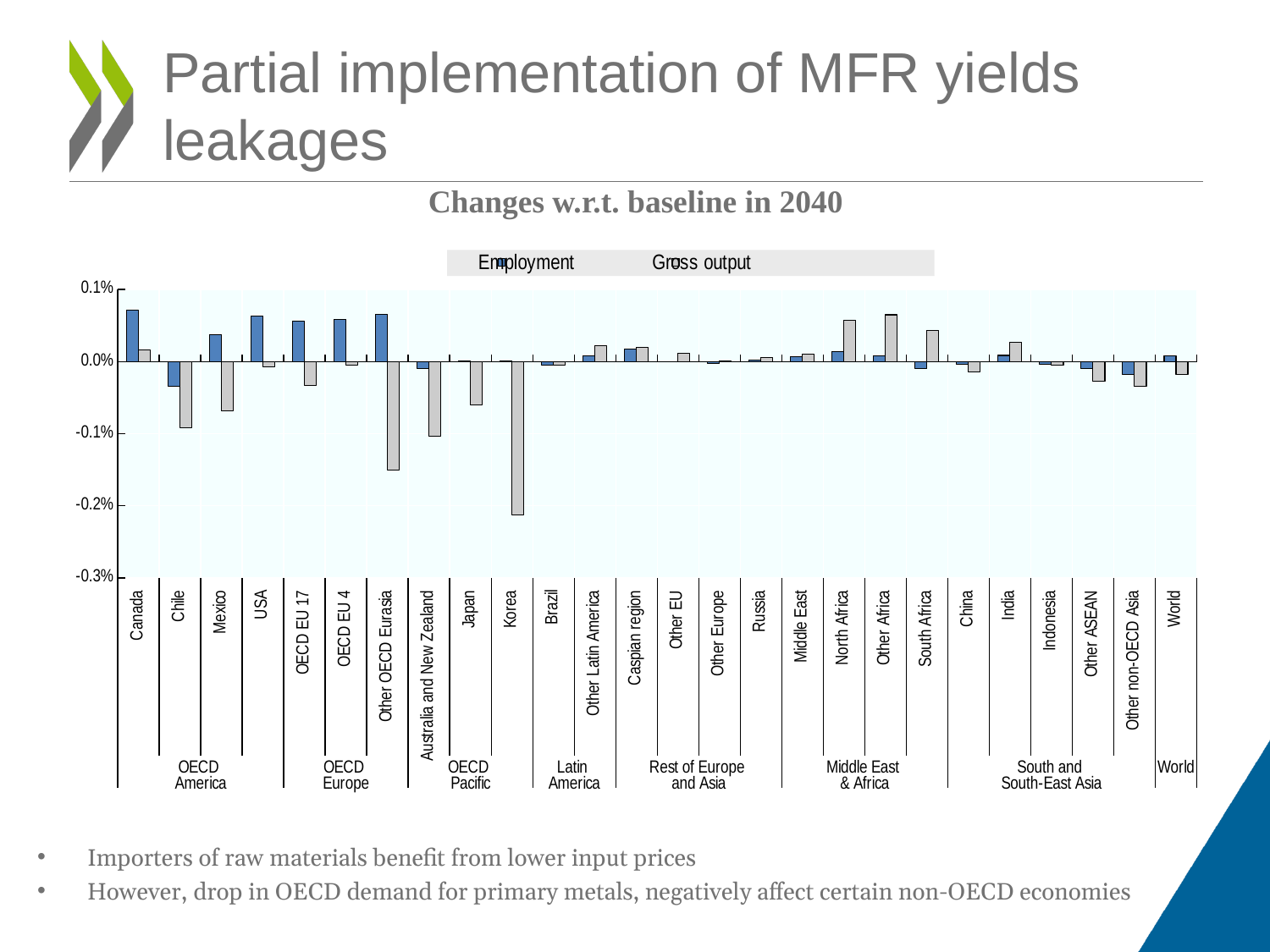

# Partial implementation of MFR yields leakages
Changes w.r.t. baseline in 2040

### Chart

| Category | Employment OECD-MFR | GDP OECD-MFR |
|---|---|---|
| Canada | 0.00071407240296617 | 0.000160185390325918 |
| Chile | -0.000340159855788724 | -0.000915411277192635 |
| Mexico | 0.000379425243187903 | -0.000683937637991239 |
| USA | 0.000635092977097962 | -7.14265575578743e-05 |
| OECD EU 17 | 0.000559217659384714 | -0.000334433666173695 |
| OECD EU 4 | 0.000587773656830048 | -4.75469793874694e-05 |
| Other OECD Eurasia | 0.000657534038045915 | -0.00150704239286847 |
| Australia and New Zealand | -9.9341527840191e-05 | -0.00103848047490507 |
| Japan | 1.39677111701264e-05 | -0.000604639187473222 |
| Korea | 1.407688780386e-05 | -0.00212820980939099 |
| Brazil | -5.23389312636624e-05 | -4.57522684548239e-05 |
| Other Latin America | 7.60301345950065e-05 | 0.0002233473545179 |
| Caspian region | 0.00017585151893007 | 0.00020039211610845 |
| Other EU | -6.13875916088968e-06 | 0.000113140258375166 |
| Other Europe | -2.04336031223162e-05 | 1.24832958048327e-05 |
| Russia | 2.62692249550778e-05 | 6.20062017031575e-05 |
| Middle East | 6.59310551625047e-05 | 0.000107775037231583 |
| North Africa | 0.000134483036660304 | 0.000573694832318949 |
| Other Africa | 8.28431889603465e-05 | 0.000649982764431511 |
| South Africa | -9.96478360995035e-05 | 0.000437974147775133 |
| China | -3.52955176512459e-05 | -0.000138115613927736 |
| India | 8.64692092104047e-05 | 0.000271405107215239 |
| Indonesia | -3.64924891390617e-05 | -4.38542718460555e-05 |
| Other ASEAN | -9.96148321030788e-05 | -0.000275514737538507 |
| Other non-OECD Asia | -0.000173155800605396 | -0.000337026962992426 |
| World | 8.43561445713625e-05 | -0.000178761215037126 |
Importers of raw materials benefit from lower input prices
However, drop in OECD demand for primary metals, negatively affect certain non-OECD economies